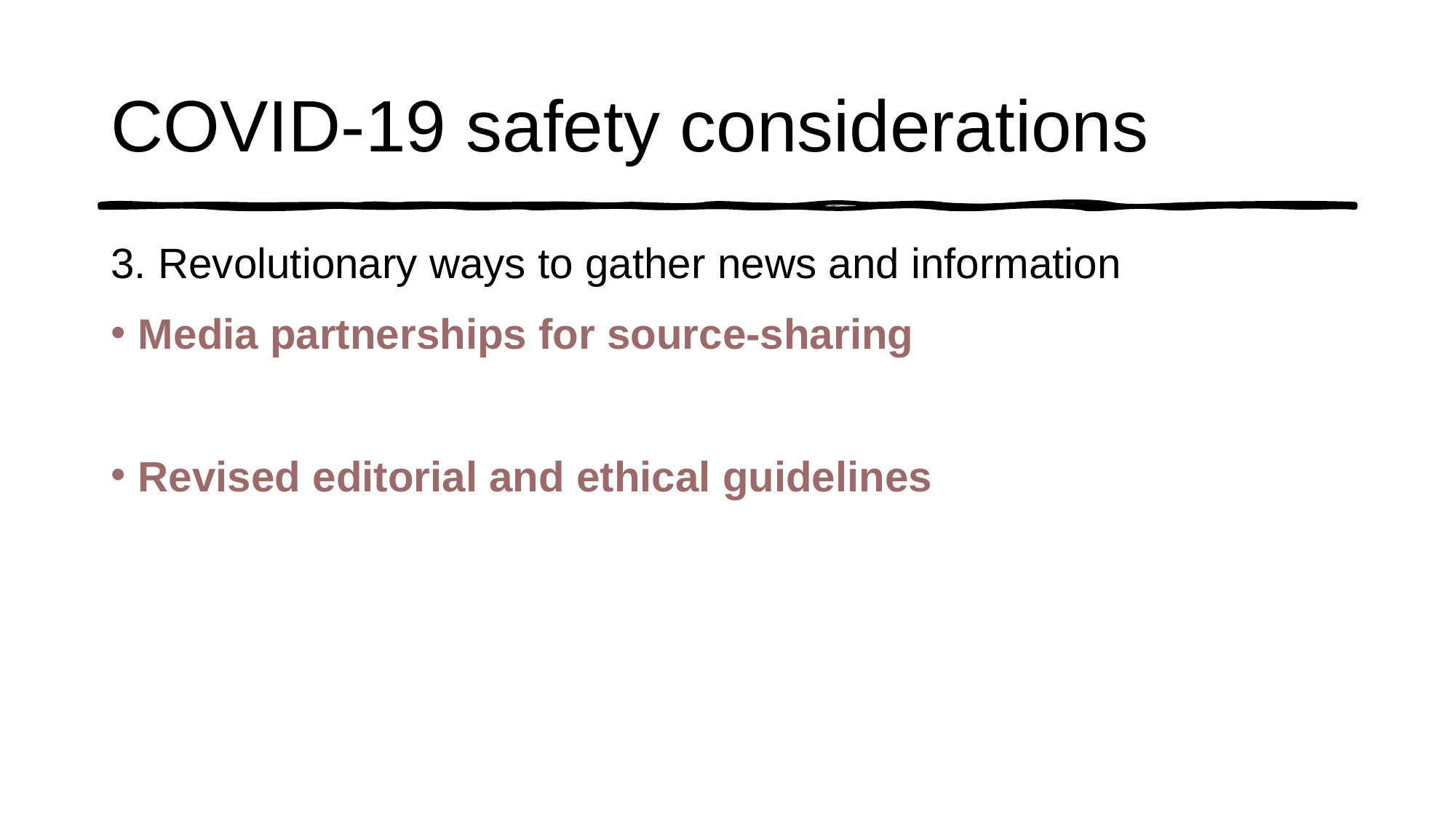

# COVID-19 safety considerations
3. Revolutionary ways to gather news and information
Media partnerships for source-sharing

Revised editorial and ethical guidelines